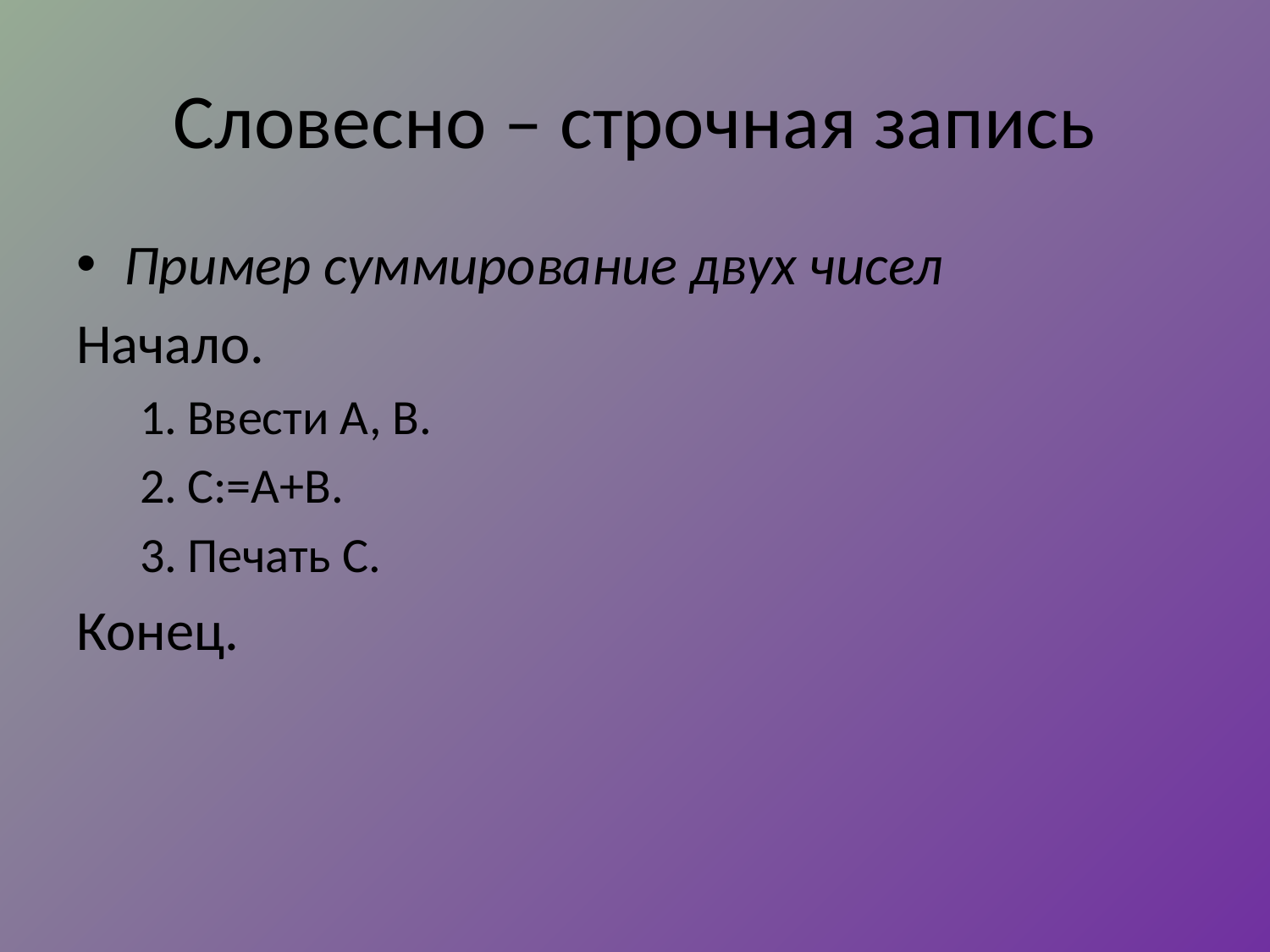

# Словесно – строчная запись
Пример суммирование двух чисел
Начало.
Ввести А, В.
С:=А+В.
Печать С.
Конец.